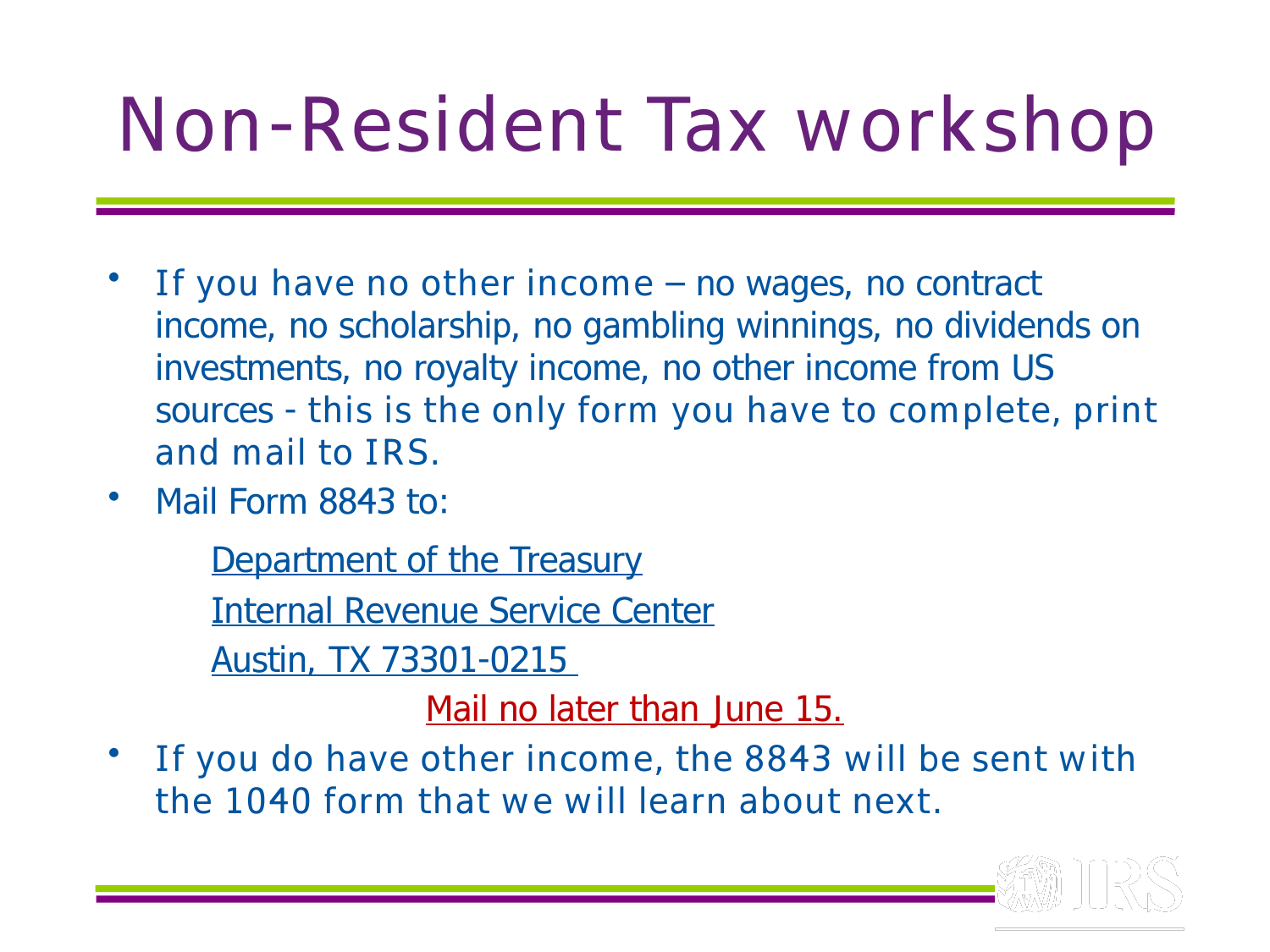

# Non-Resident Tax workshop
If you have no other income – no wages, no contract income, no scholarship, no gambling winnings, no dividends on investments, no royalty income, no other income from US sources - this is the only form you have to complete, print and mail to IRS.
Mail Form 8843 to:
	Department of the Treasury
	Internal Revenue Service Center
	Austin, TX 73301-0215
Mail no later than June 15.
If you do have other income, the 8843 will be sent with the 1040 form that we will learn about next.